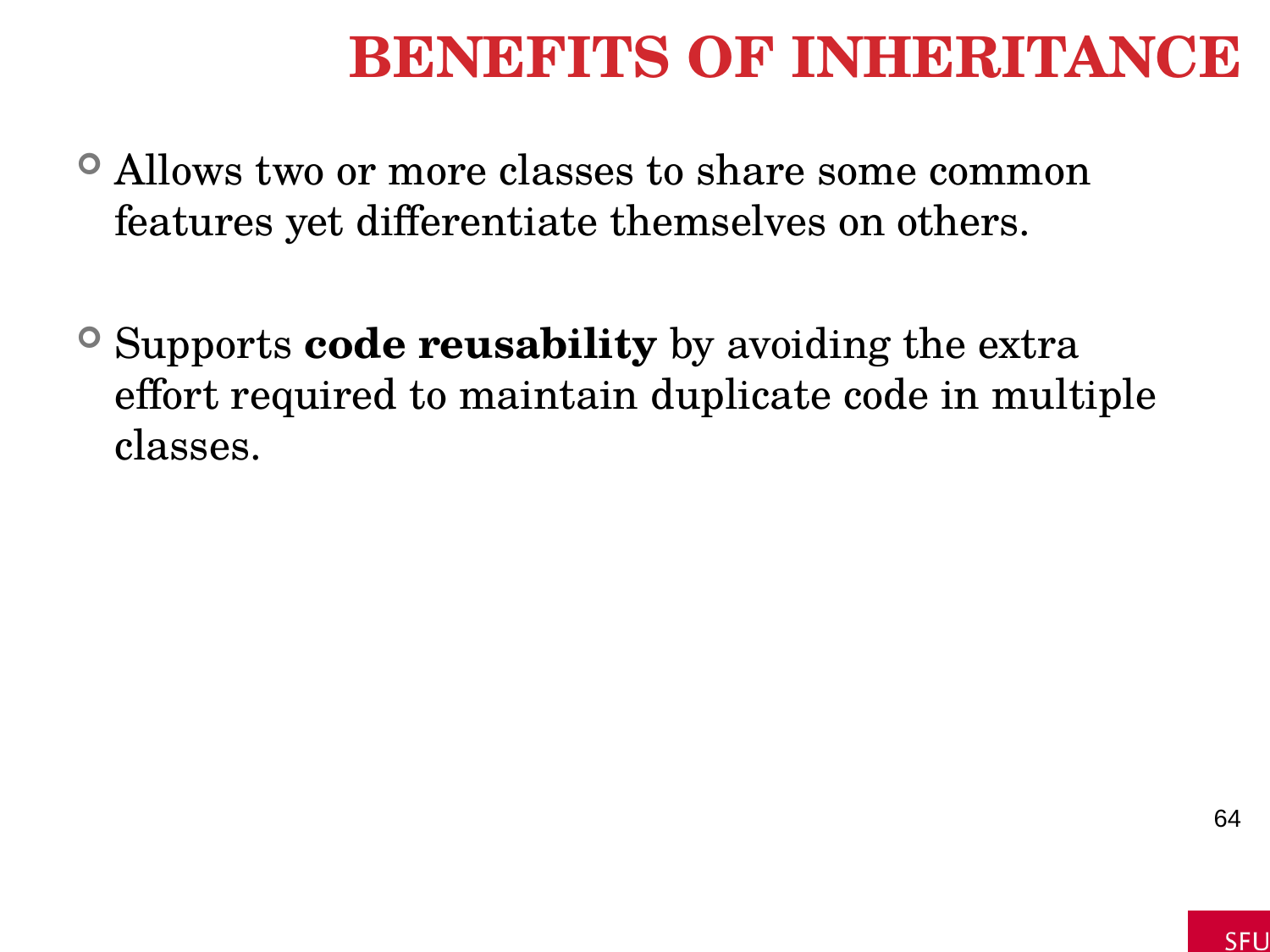

# Benefits of Inheritance
Allows two or more classes to share some common features yet differentiate themselves on others.

Supports code reusability by avoiding the extra effort required to maintain duplicate code in multiple classes.
64